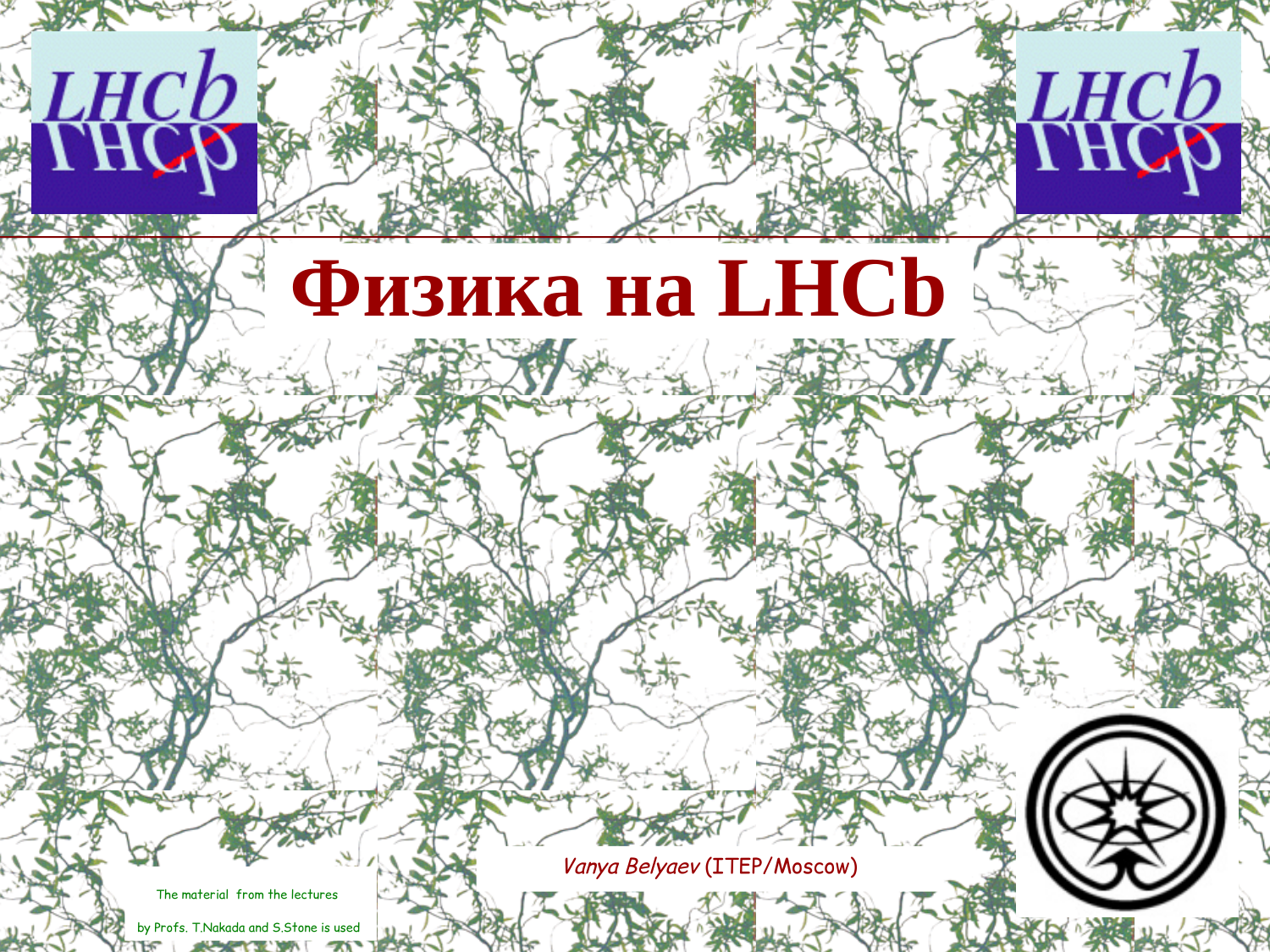

# Физика на LHCb
Vanya Belyaev (ITEP/Moscow)

The material  from the lectures
by Profs. T.Nakada and S.Stone is used